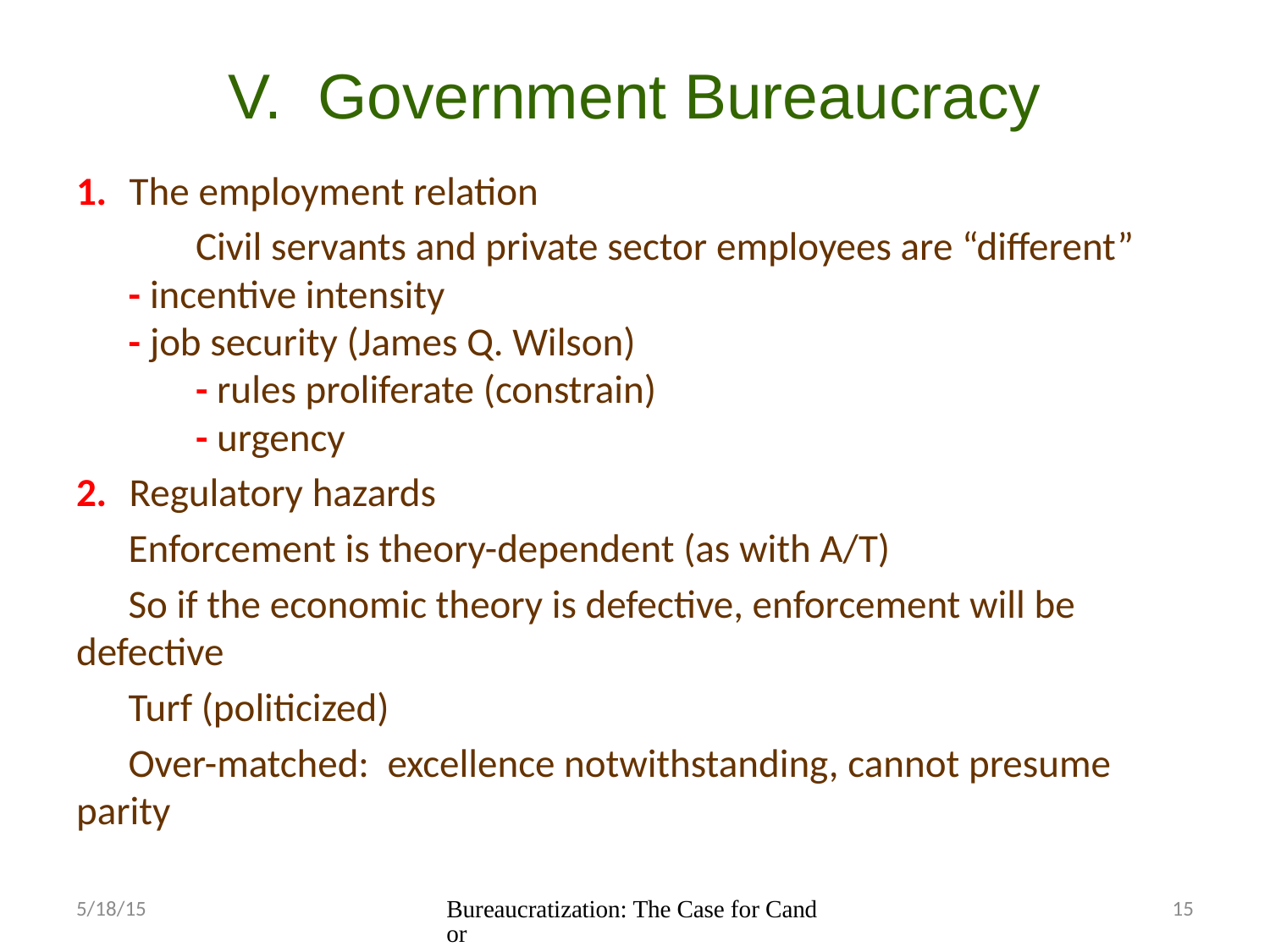

# V.  Government Bureaucracy
1.	The employment relation
	Civil servants and private sector employees are “different”
- incentive intensity
- job security (James Q. Wilson)
	- rules proliferate (constrain)
	- urgency
2.	Regulatory hazards
Enforcement is theory-dependent (as with A/T)
So if the economic theory is defective, enforcement will be 	defective
Turf (politicized)
Over-matched:  excellence notwithstanding, cannot presume 	parity
5/18/15
Bureaucratization: The Case for Candor
15